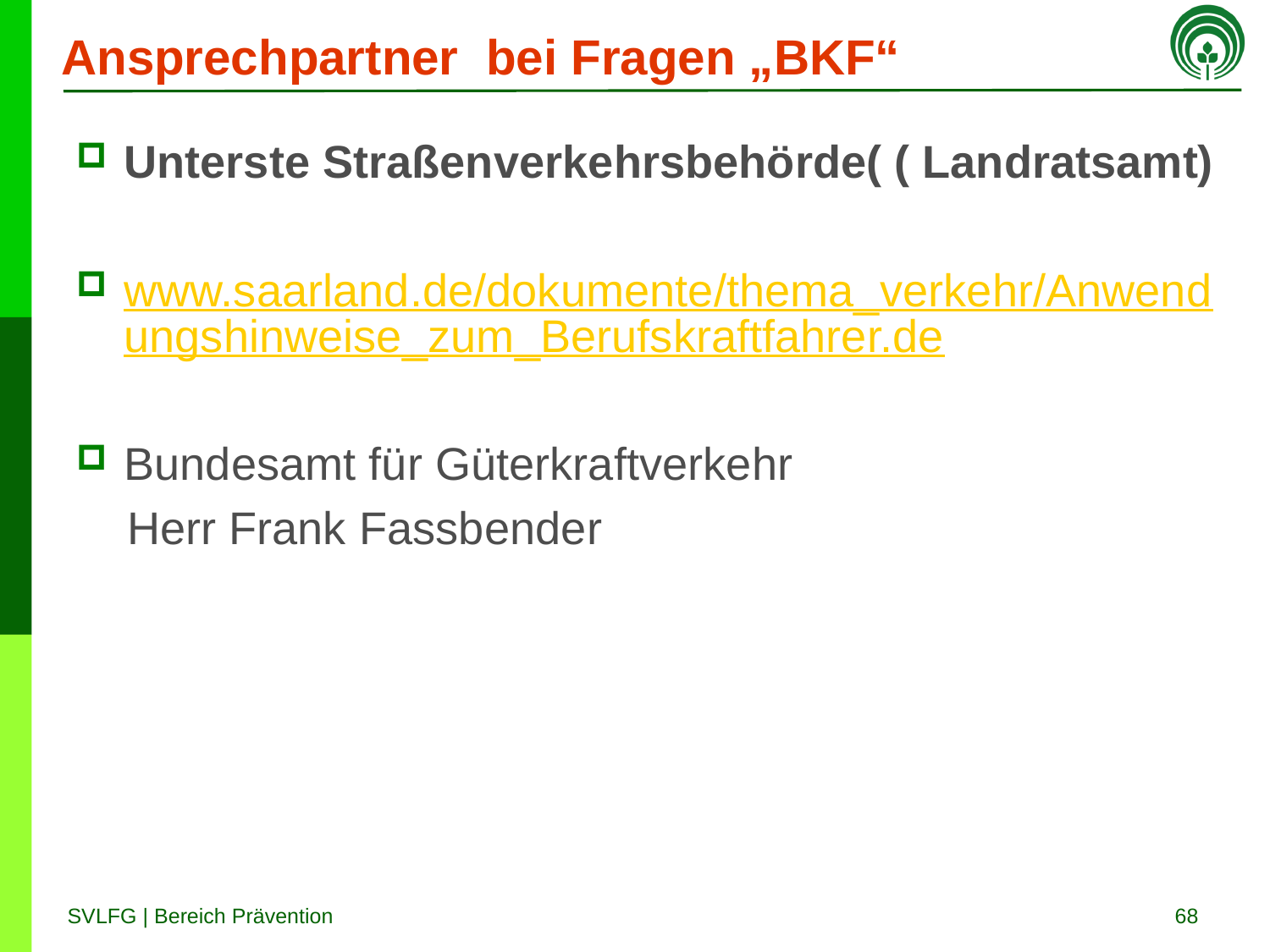

# Ansprechpartner  bei Fragen „BKF“
Unterste Straßenverkehrsbehörde( ( Landratsamt)

www.saarland.de/dokumente/thema_verkehr/Anwendungshinweise_zum_Berufskraftfahrer.de

Bundesamt für Güterkraftverkehr
    Herr Frank Fassbender

68